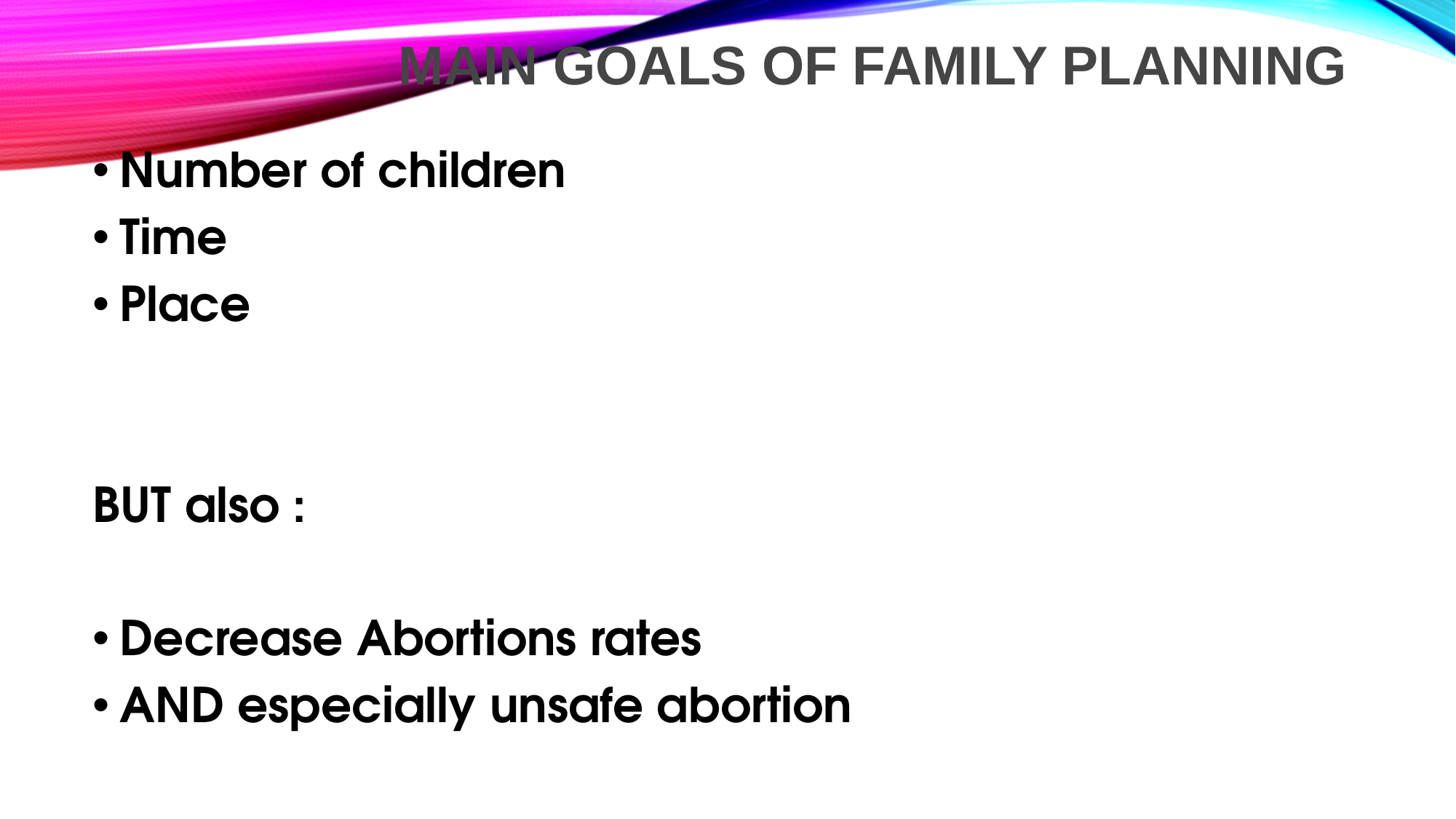

# Main goaLs of family planning
Number of children
Time
Place

BUT also :

Decrease Abortions rates
AND especially unsafe abortion